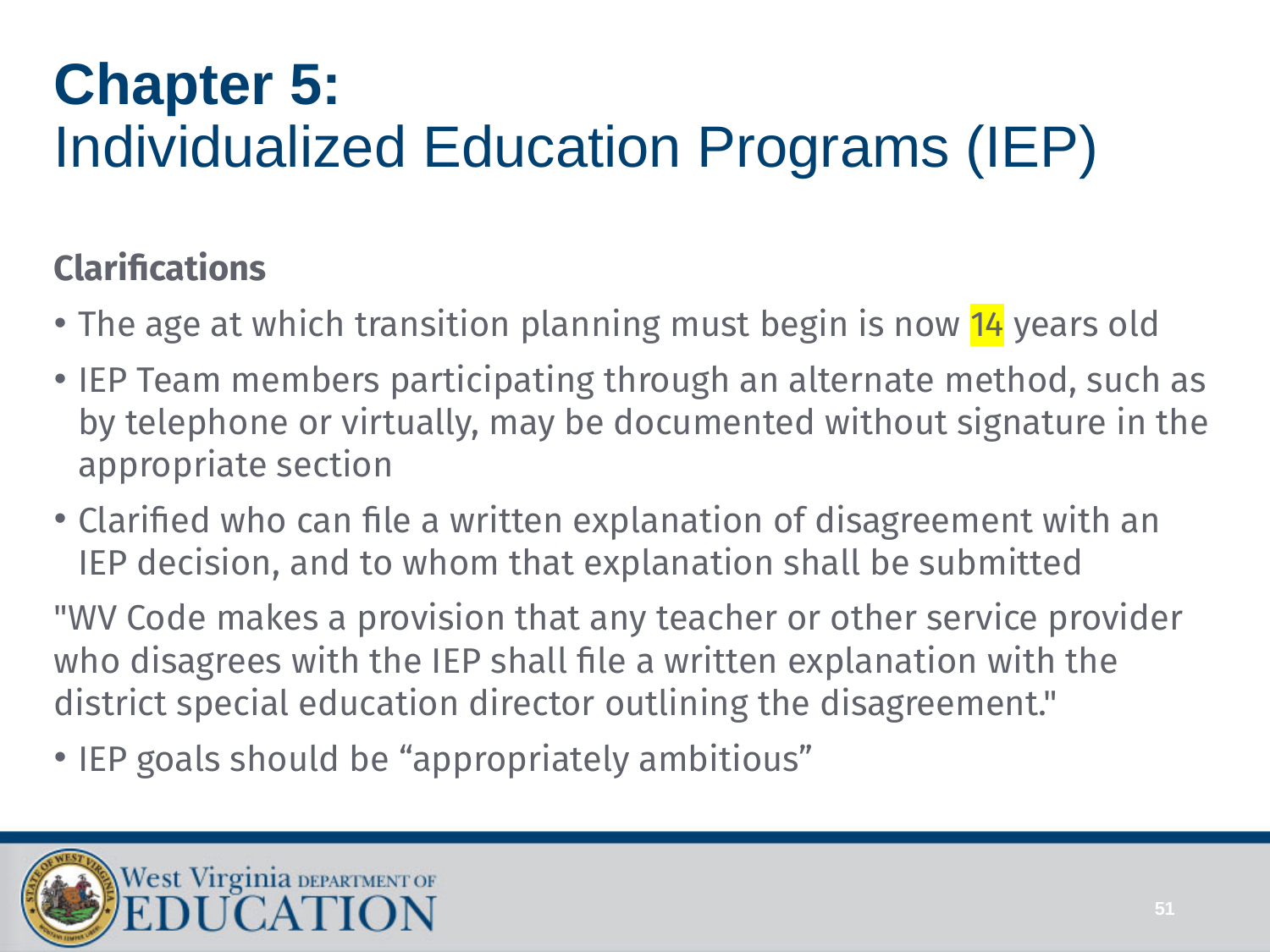

# Chapter 5: Individualized Education Programs (IEP)
Clarifications
The age at which transition planning must begin is now 14 years old
IEP Team members participating through an alternate method, such as by telephone or virtually, may be documented without signature in the appropriate section
Clarified who can file a written explanation of disagreement with an IEP decision, and to whom that explanation shall be submitted
"WV Code makes a provision that any teacher or other service provider who disagrees with the IEP shall file a written explanation with the district special education director outlining the disagreement."
IEP goals should be “appropriately ambitious”

51